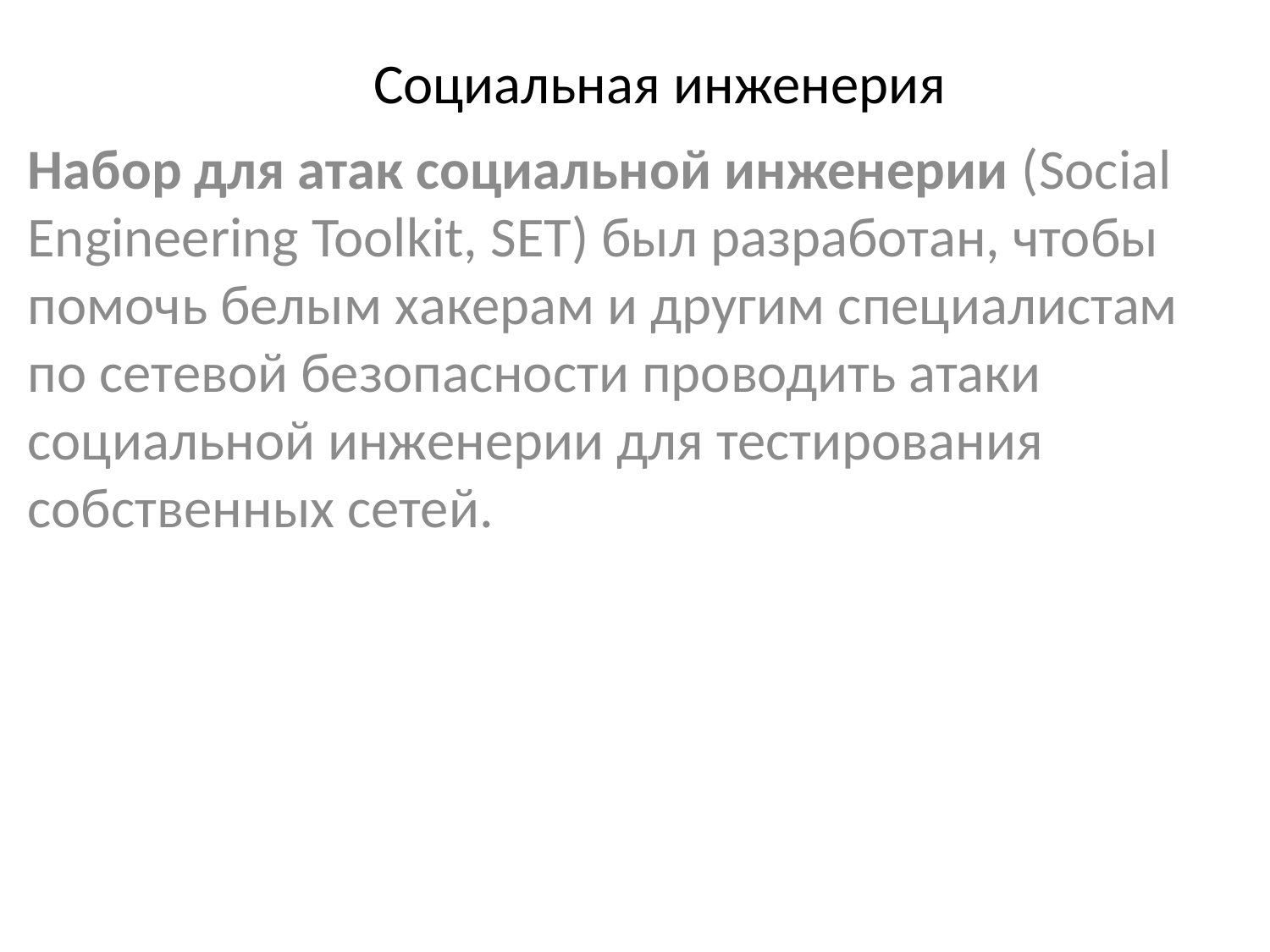

# Социальная инженерия
Набор для атак социальной инженерии (Social Engineering Toolkit, SET) был разработан, чтобы помочь белым хакерам и другим специалистам по сетевой безопасности проводить атаки социальной инженерии для тестирования собственных сетей.